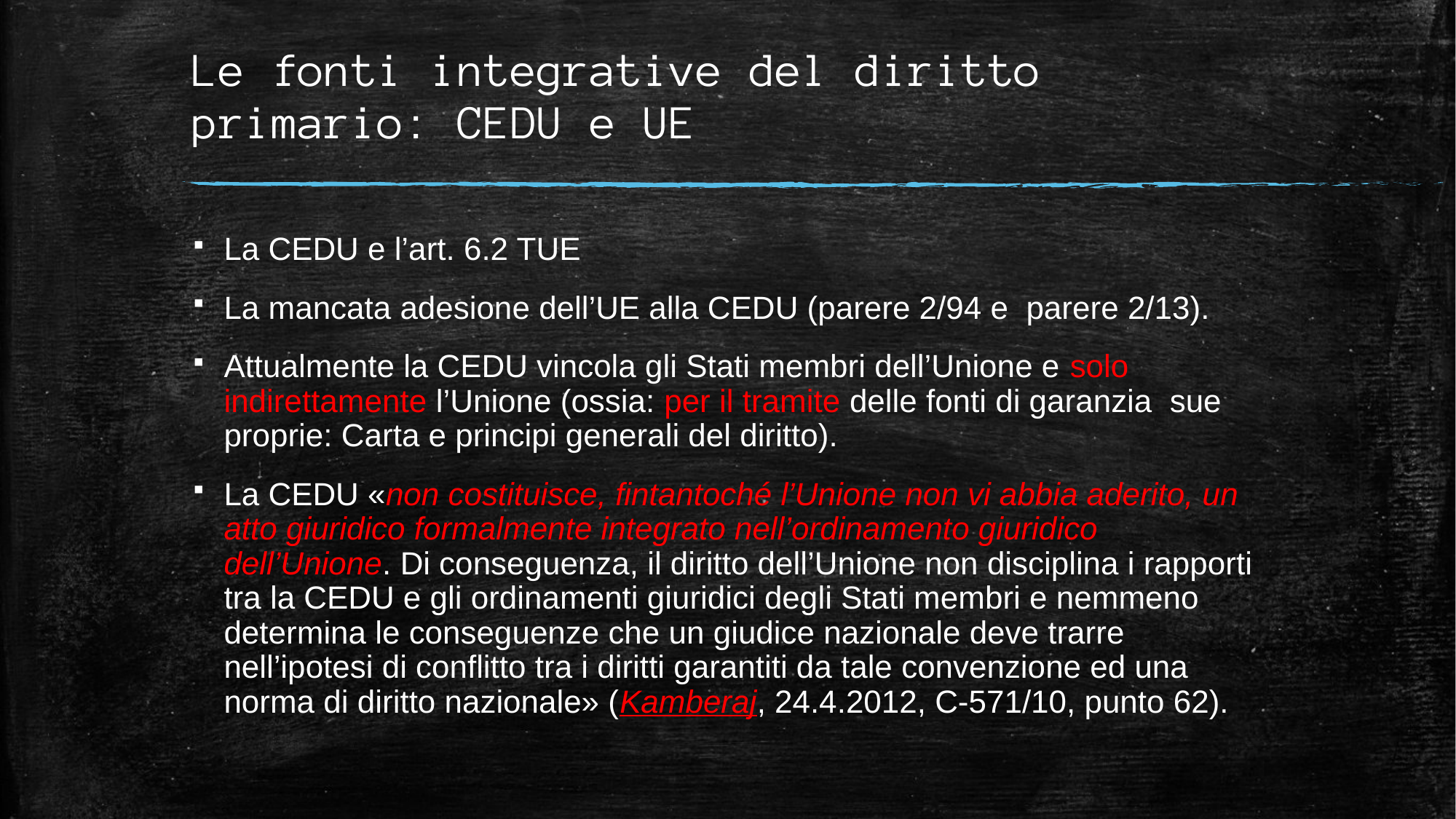

# Le fonti integrative del diritto primario: CEDU e UE
La CEDU e l’art. 6.2 TUE
La mancata adesione dell’UE alla CEDU (parere 2/94 e  parere 2/13).
Attualmente la CEDU vincola gli Stati membri dell’Unione e solo indirettamente l’Unione (ossia: per il tramite delle fonti di garanzia  sue proprie: Carta e principi generali del diritto).
La CEDU «non costituisce, fintantoché l’Unione non vi abbia aderito, un atto giuridico formalmente integrato nell’ordinamento giuridico dell’Unione. Di conseguenza, il diritto dell’Unione non disciplina i rapporti tra la CEDU e gli ordinamenti giuridici degli Stati membri e nemmeno determina le conseguenze che un giudice nazionale deve trarre nell’ipotesi di conflitto tra i diritti garantiti da tale convenzione ed una norma di diritto nazionale» (Kamberaj, 24.4.2012, C‑571/10, punto 62).